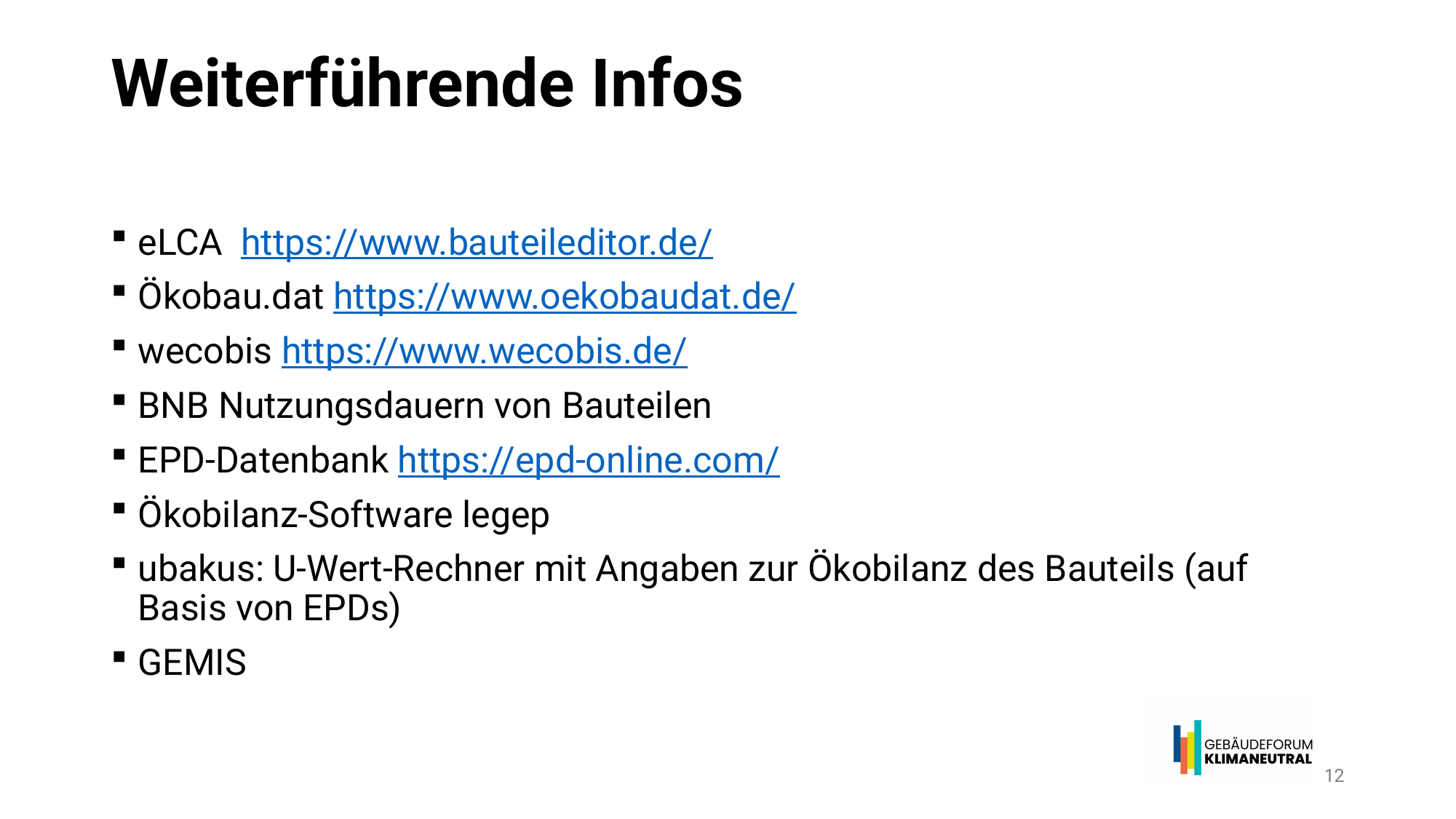

# Weiterführende Infos
eLCA  https://www.bauteileditor.de/
Ökobau.dat https://www.oekobaudat.de/
wecobis https://www.wecobis.de/
BNB Nutzungsdauern von Bauteilen
EPD-Datenbank https://epd-online.com/
Ökobilanz-Software legep
ubakus: U-Wert-Rechner mit Angaben zur Ökobilanz des Bauteils (auf Basis von EPDs)
GEMIS

12